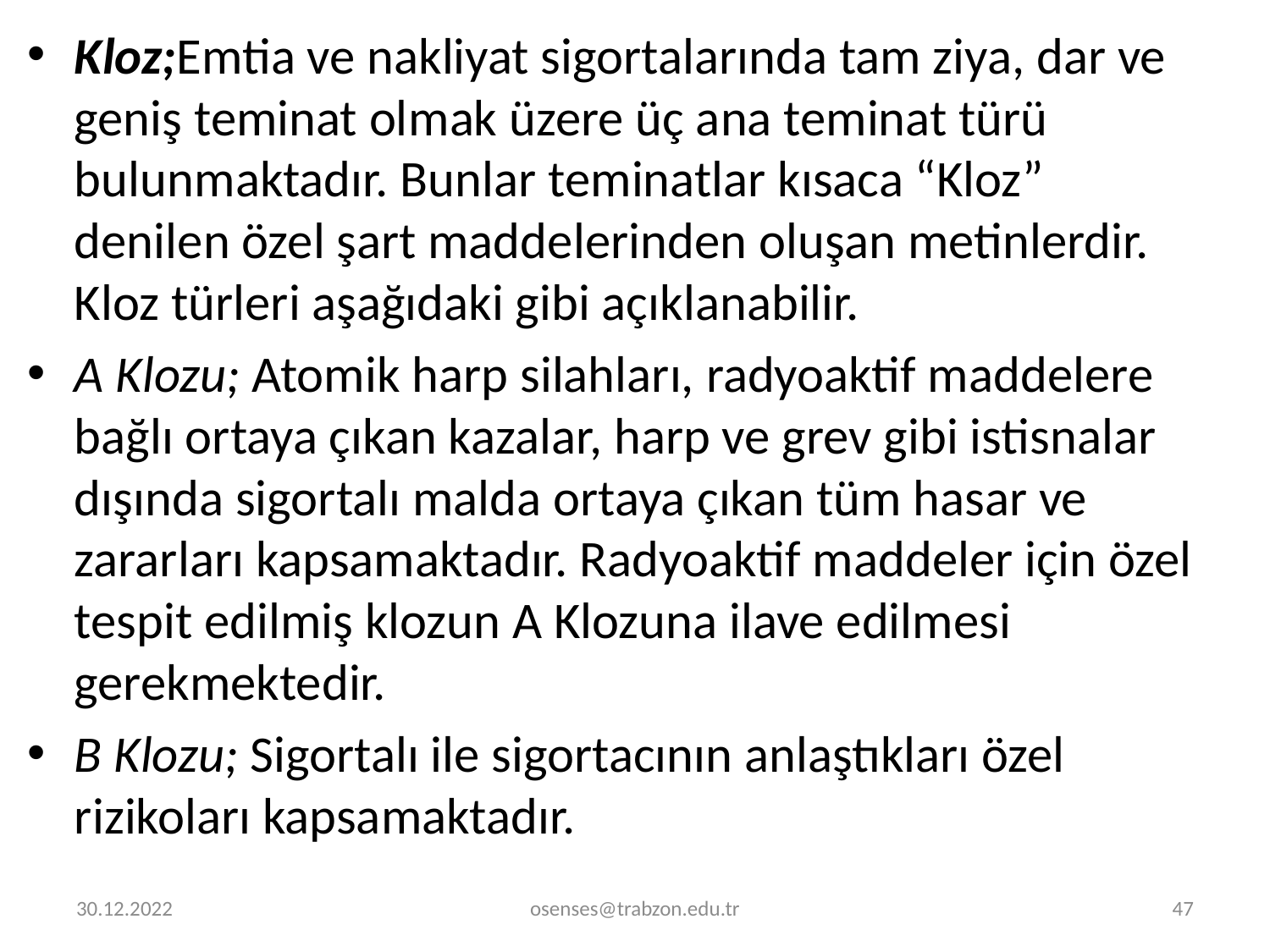

Kloz;Emtia ve nakliyat sigortalarında tam ziya, dar ve geniş teminat ol­mak üzere üç ana teminat türü bulunmaktadır. Bunlar teminatlar kısaca “Kloz” denilen özel şart maddelerinden oluşan metinlerdir. Kloz türleri aşağıdaki gibi açıklanabilir.
A Klozu; Atomik harp silahları, radyoaktif maddelere bağlı ortaya çıkan kazalar, harp ve grev gibi istisnalar dışında sigortalı malda ortaya çıkan tüm hasar ve zararları kapsamaktadır. Radyoaktif maddeler için özel tespit edilmiş klozun A Klozuna ilave edilmesi gerekmektedir.
B Klozu; Sigortalı ile sigortacının anlaştıkları özel rizikoları kapsamaktadır.
30.12.2022
osenses@trabzon.edu.tr
47